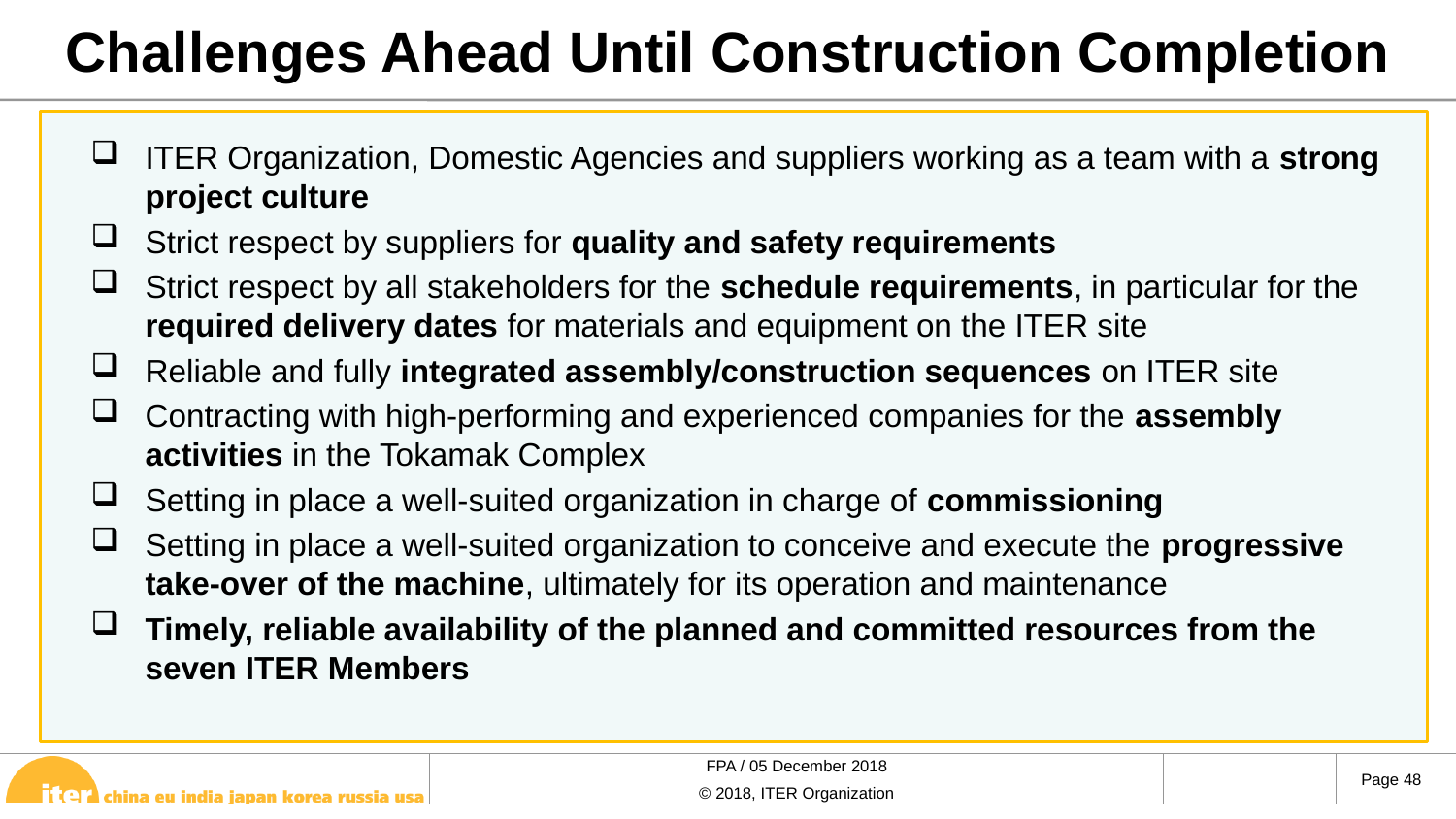

Challenges Ahead Until Construction Completion

ITER Organization, Domestic Agencies and suppliers working as a team with a strong project culture
Strict respect by suppliers for quality and safety requirements
Strict respect by all stakeholders for the schedule requirements, in particular for the required delivery dates for materials and equipment on the ITER site
Reliable and fully integrated assembly/construction sequences on ITER site
Contracting with high-performing and experienced companies for the assembly activities in the Tokamak Complex
Setting in place a well-suited organization in charge of commissioning
Setting in place a well-suited organization to conceive and execute the progressive take-over of the machine, ultimately for its operation and maintenance
Timely, reliable availability of the planned and committed resources from the seven ITER Members